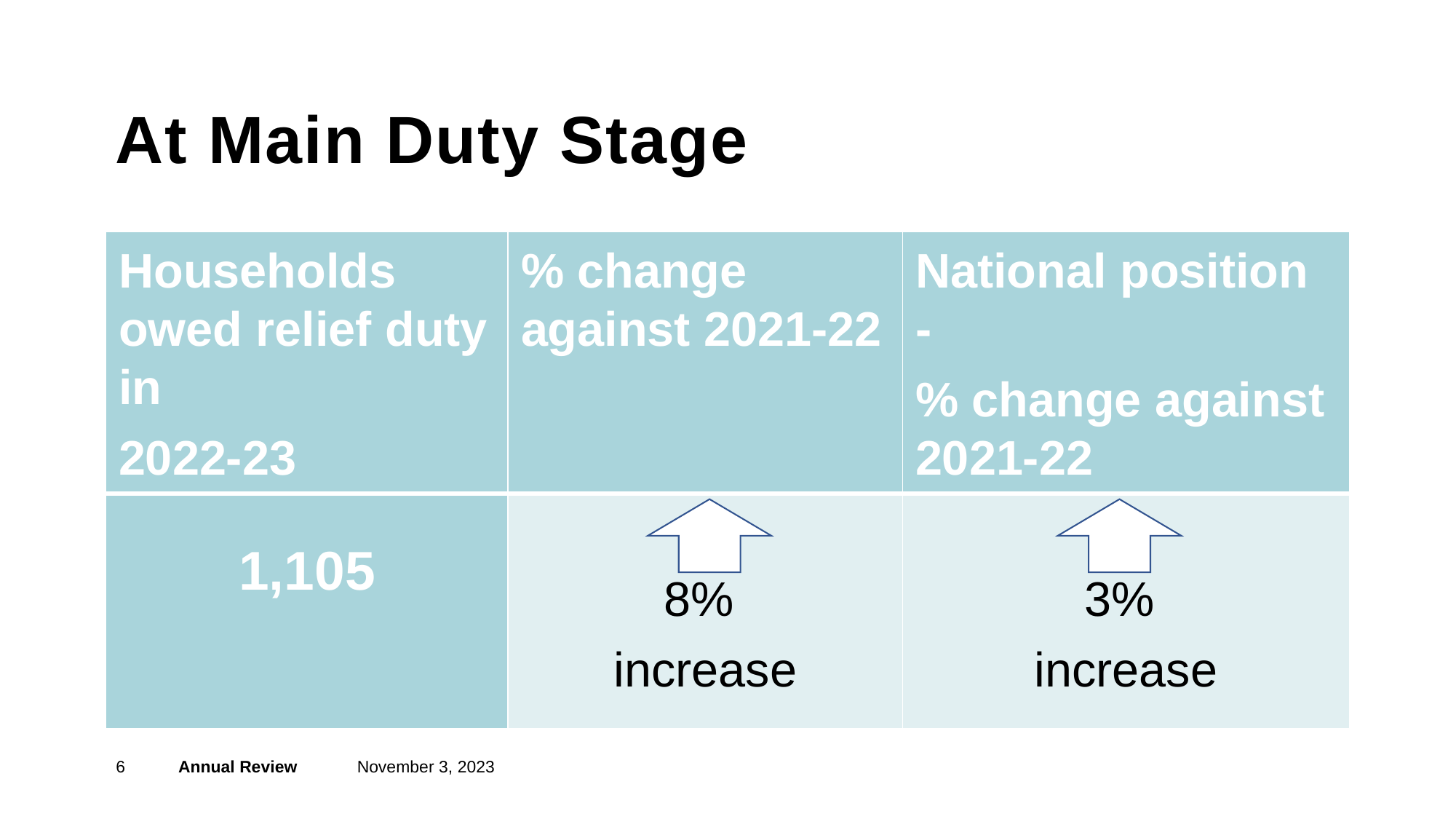

# At Main Duty Stage
| Households owed relief duty in 2022-23 | % change against 2021-22 | National position - % change against 2021-22 |
| --- | --- | --- |
| 1,105 | 8% increase | 3% increase |

6
Annual Review
November 3, 2023